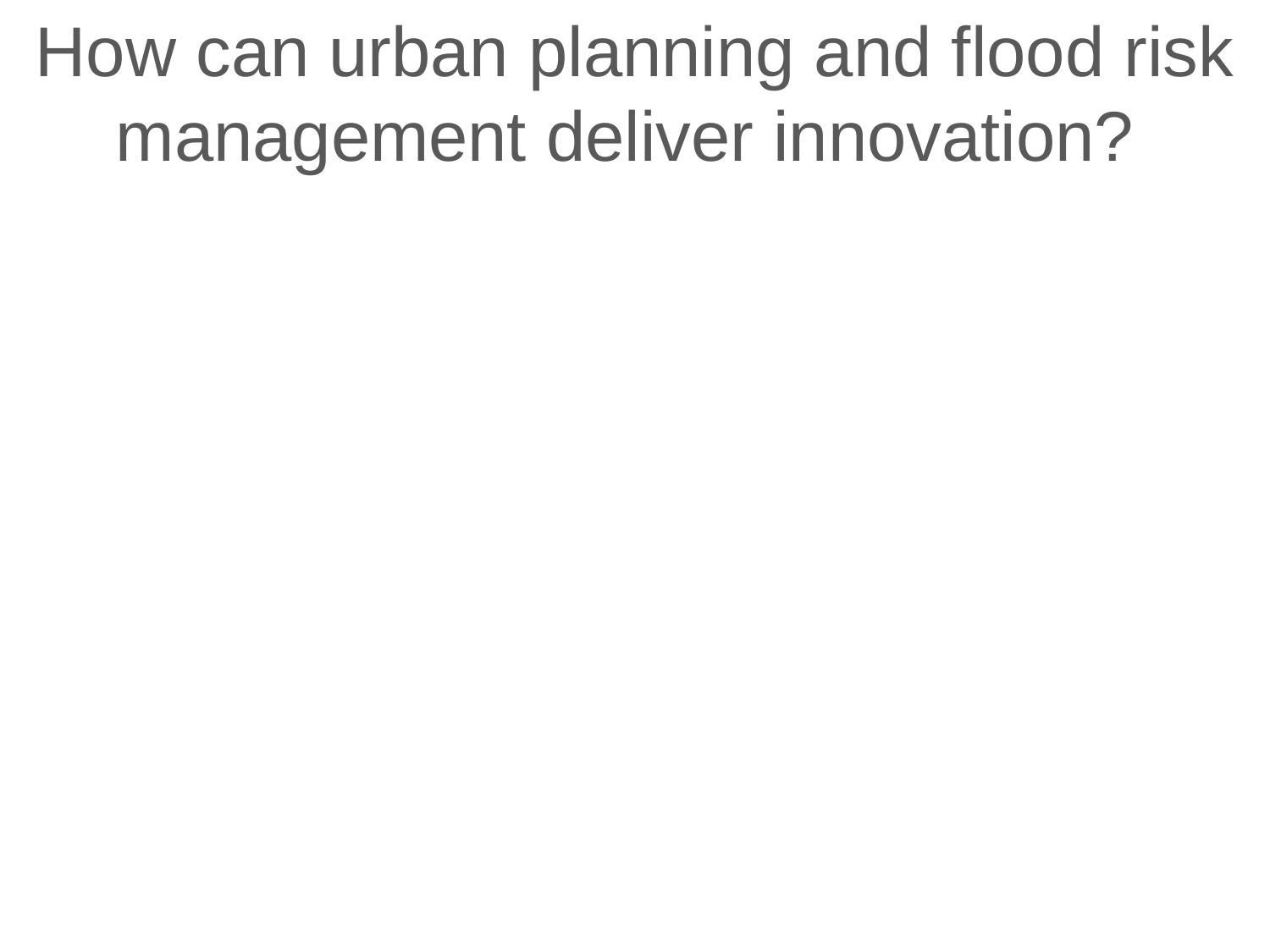

# How can urban planning and flood risk management deliver innovation?